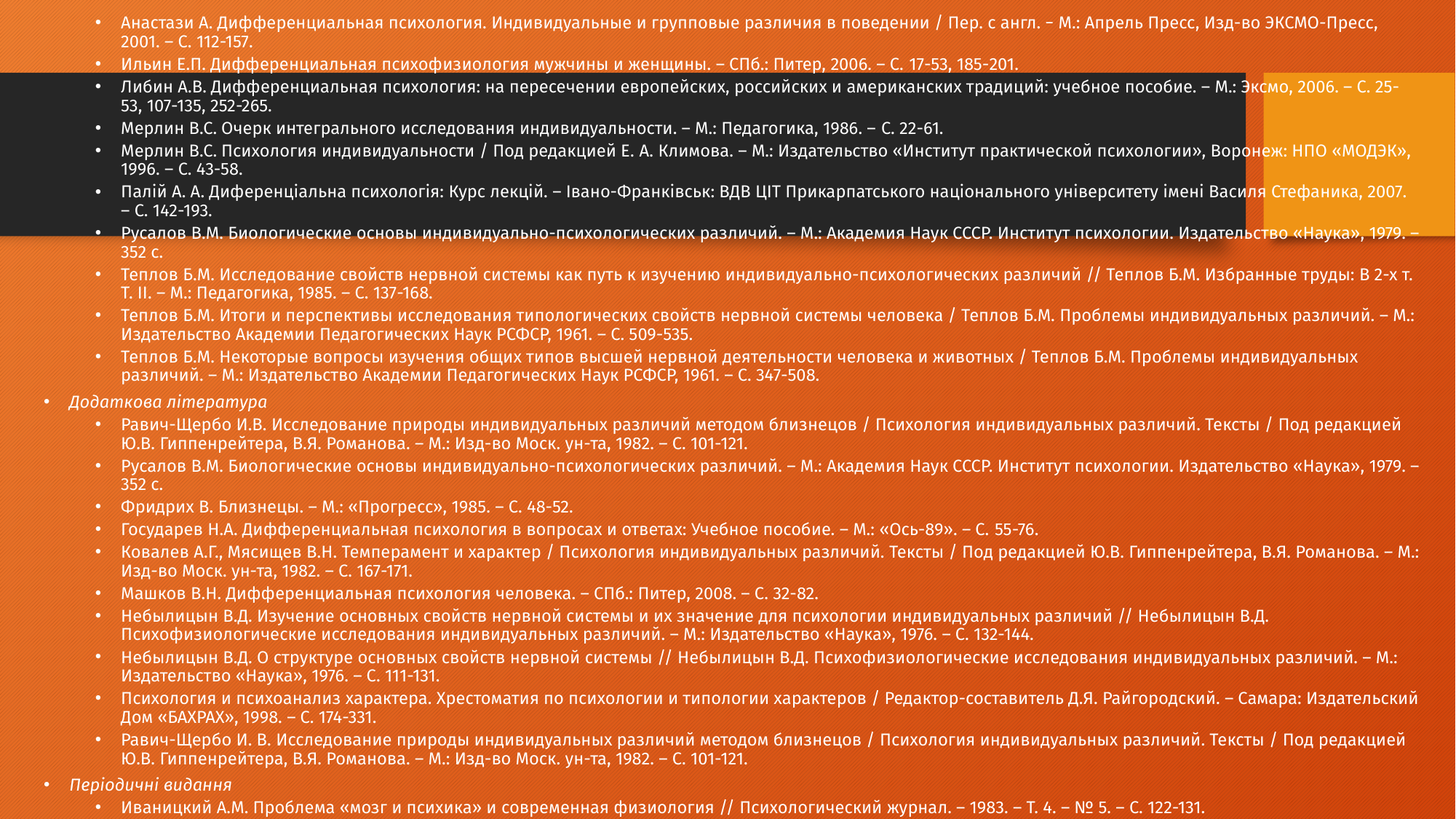

Анастази А. Дифференциальная психология. Индивидуальные и групповые различия в поведении / Пер. с англ. − М.: Апрель Пресс, Изд-во ЭКСМО-Пресс, 2001. – С. 112-157.
Ильин Е.П. Дифференциальная психофизиология мужчины и женщины. – СПб.: Питер, 2006. – С. 17-53, 185-201.
Либин А.В. Дифференциальная психология: на пересечении европейских, российских и американских традиций: учебное пособие. – М.: Эксмо, 2006. – С. 25-53, 107-135, 252-265.
Мерлин В.С. Очерк интегрального исследования индивидуальности. – М.: Педагогика, 1986. – С. 22-61.
Мерлин В.С. Психология индивидуальности / Под редакцией Е. А. Климова. – М.: Издательство «Институт практической психологии», Воронеж: НПО «МОДЭК», 1996. – С. 43-58.
Палій А. А. Диференціальна психологія: Курс лекцій. – Івано-Франківськ: ВДВ ЦІТ Прикарпатського національного університету імені Василя Стефаника, 2007. – С. 142-193.
Русалов В.М. Биологические основы индивидуально-психологических различий. – М.: Академия Наук СССР. Институт психологии. Издательство «Наука», 1979. – 352 с.
Теплов Б.М. Исследование свойств нервной системы как путь к изучению индивидуально-психологических различий // Теплов Б.М. Избранные труды: В 2-х т. Т. II. – М.: Педагогика, 1985. – С. 137-168.
Теплов Б.М. Итоги и перспективы исследования типологических свойств нервной системы человека / Теплов Б.М. Проблемы индивидуальных различий. – М.: Издательство Академии Педагогических Наук РСФСР, 1961. – С. 509-535.
Теплов Б.М. Некоторые вопросы изучения общих типов высшей нервной деятельности человека и животных / Теплов Б.М. Проблемы индивидуальных различий. – М.: Издательство Академии Педагогических Наук РСФСР, 1961. – С. 347-508.
Додаткова література
Равич-Щербо И.В. Исследование природы индивидуальных различий методом близнецов / Психология индивидуальных различий. Тексты / Под редакцией Ю.В. Гиппенрейтера, В.Я. Романова. – М.: Изд-во Моск. ун-та, 1982. – С. 101-121.
Русалов В.М. Биологические основы индивидуально-психологических различий. – М.: Академия Наук СССР. Институт психологии. Издательство «Наука», 1979. – 352 с.
Фридрих В. Близнецы. – М.: «Прогресс», 1985. – С. 48-52.
Государев Н.А. Дифференциальная психология в вопросах и ответах: Учебное пособие. – М.: «Ось-89». – С. 55-76.
Ковалев А.Г., Мясищев В.Н. Темперамент и характер / Психология индивидуальных различий. Тексты / Под редакцией Ю.В. Гиппенрейтера, В.Я. Романова. – М.: Изд-во Моск. ун-та, 1982. – С. 167-171.
Машков В.Н. Дифференциальная психология человека. – СПб.: Питер, 2008. – С. 32-82.
Небылицын В.Д. Изучение основных свойств нервной системы и их значение для психологии индивидуальных различий // Небылицын В.Д. Психофизиологические исследования индивидуальных различий. – М.: Издательство «Наука», 1976. – С. 132-144.
Небылицын В.Д. О структуре основных свойств нервной системы // Небылицын В.Д. Психофизиологические исследования индивидуальных различий. – М.: Издательство «Наука», 1976. – С. 111-131.
Психология и психоанализ характера. Хрестоматия по психологии и типологии характеров / Редактор-составитель Д.Я. Райгородский. – Самара: Издательский Дом «БАХРАХ», 1998. – С. 174-331.
Равич-Щербо И. В. Исследование природы индивидуальных различий методом близнецов / Психология индивидуальных различий. Тексты / Под редакцией Ю.В. Гиппенрейтера, В.Я. Романова. – М.: Изд-во Моск. ун-та, 1982. – С. 101-121.
Періодичні видання
Иваницкий А.М. Проблема «мозг и психика» и современная физиология // Психологический журнал. – 1983. – Т. 4. – № 5. – С. 122-131.